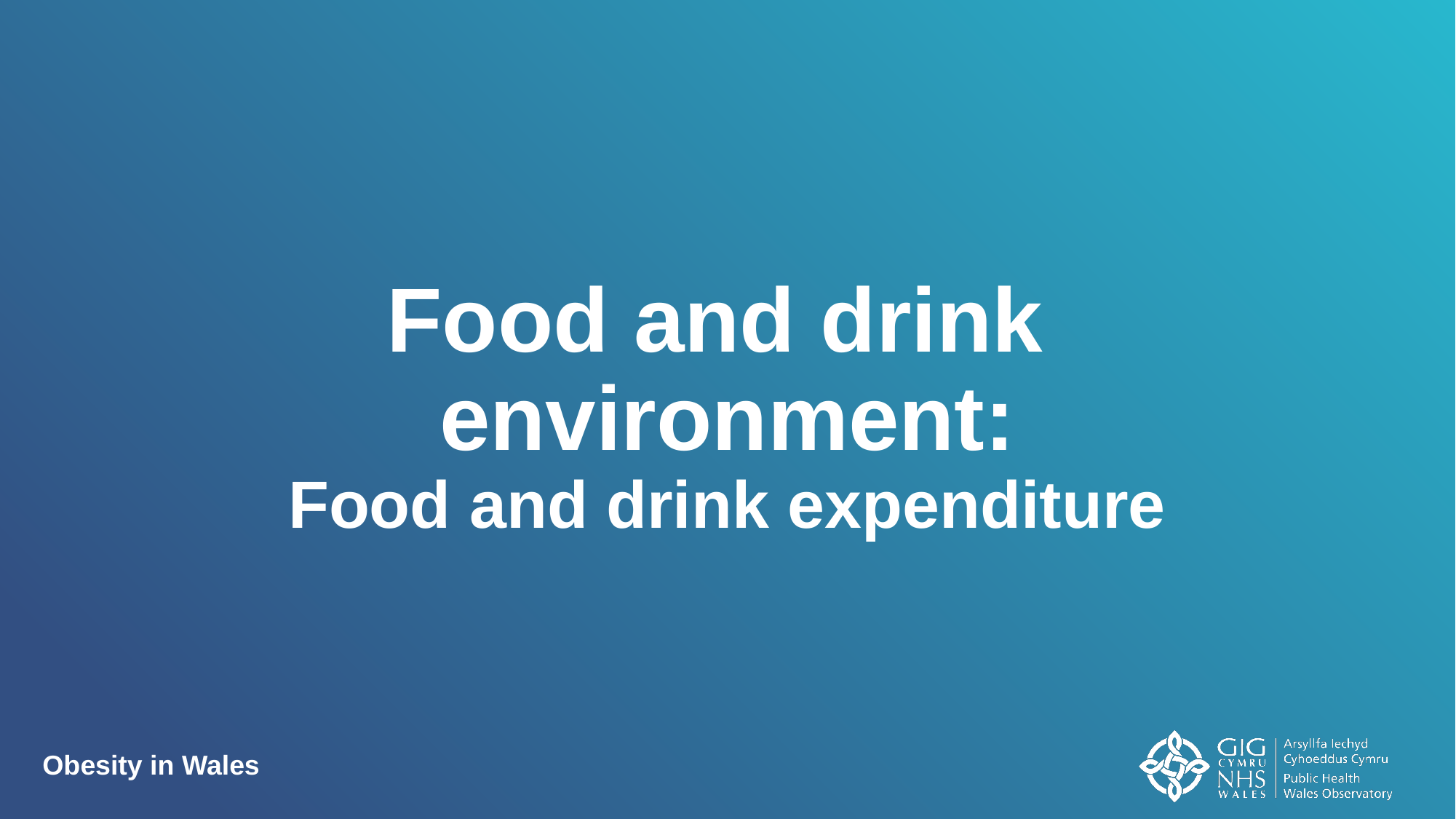

# Food and drink environment: Food and drink expenditure
Obesity in Wales